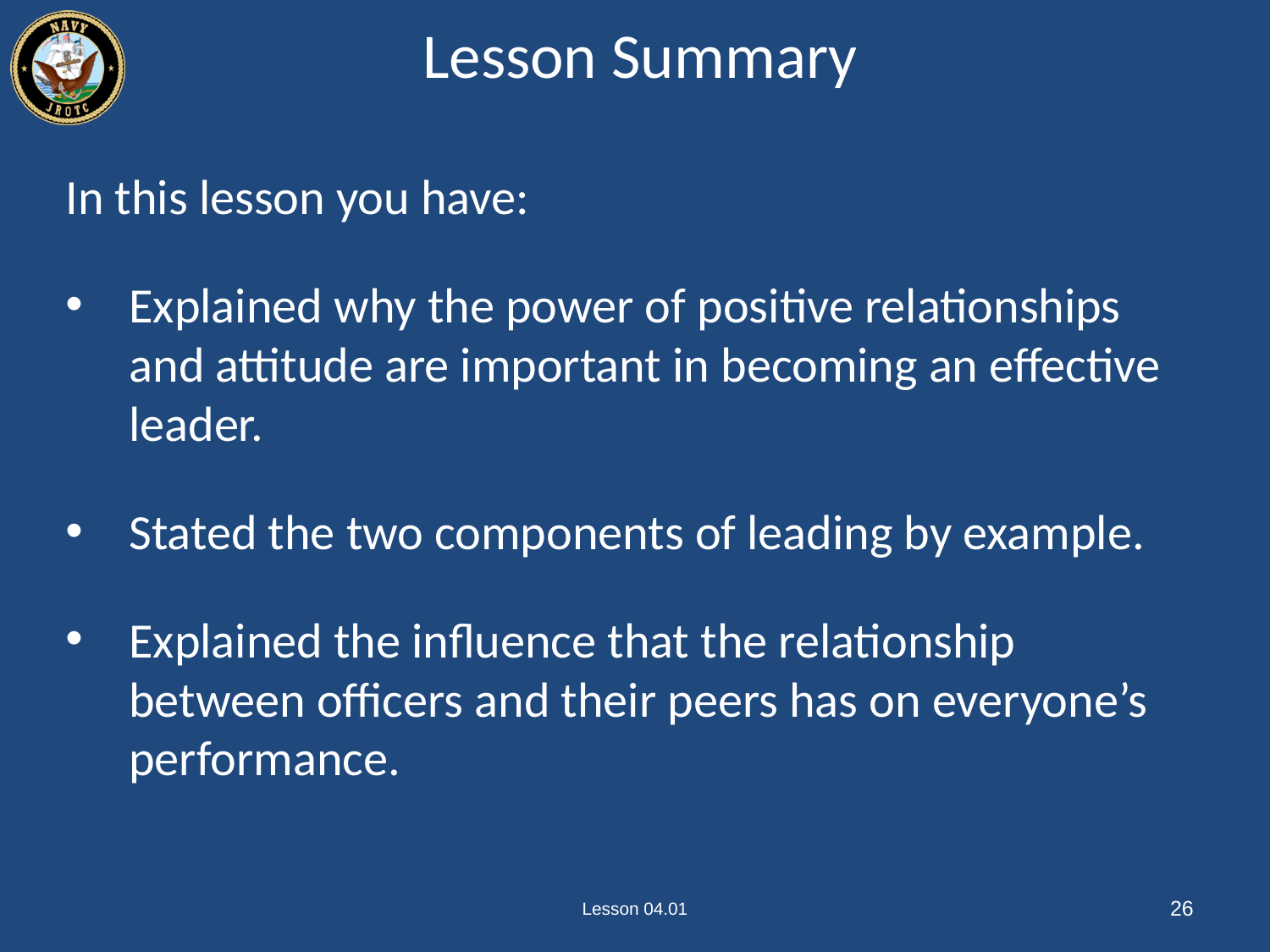

# Lesson Summary
In this lesson you have:

Explained why the power of positive relationships and attitude are important in becoming an effective leader.

Stated the two components of leading by example.

Explained the influence that the relationship between officers and their peers has on everyone’s performance.

Lesson 04.01
26